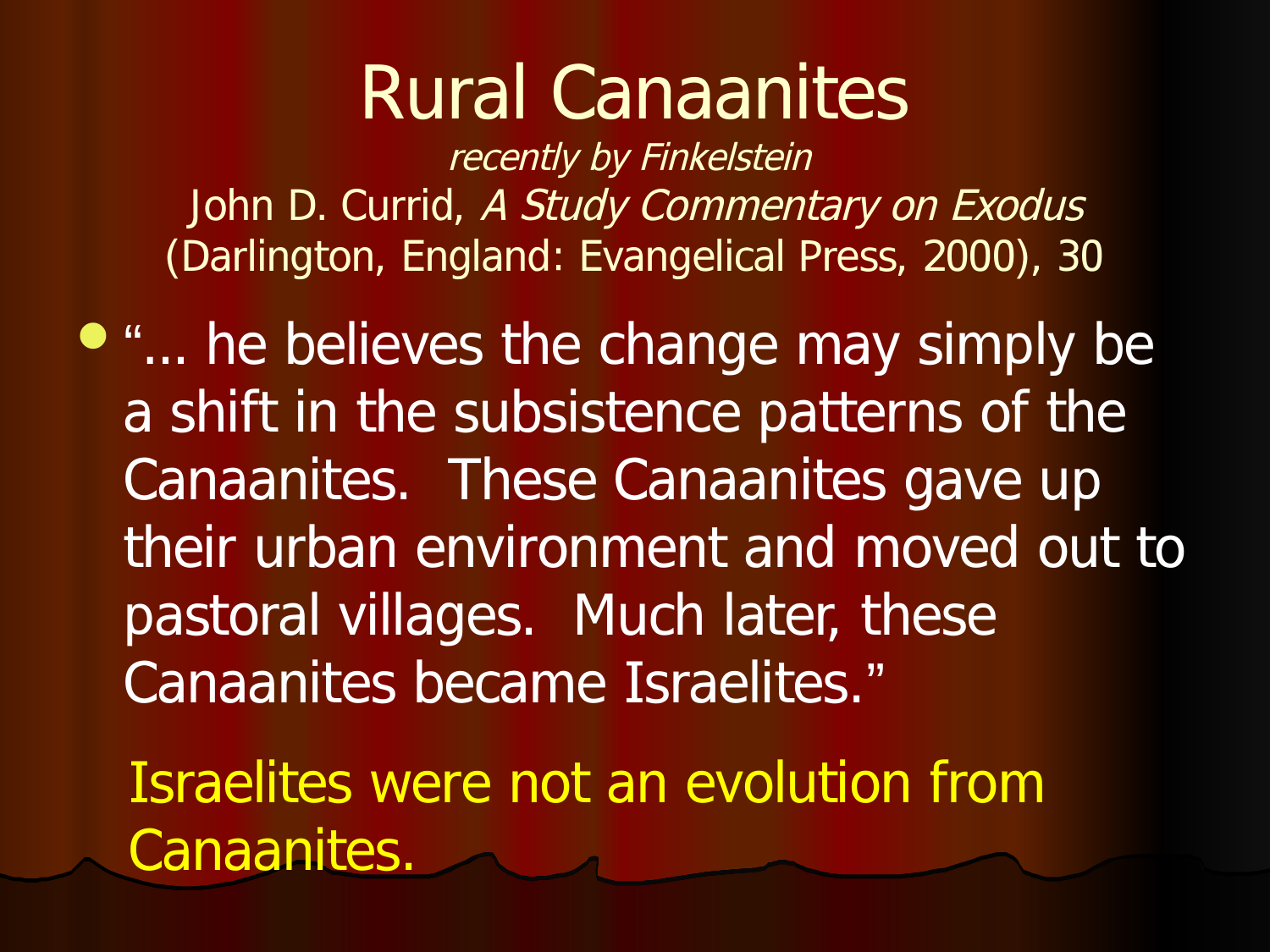

# Rural Canaanites recently by Finkelstein John D. Currid, A Study Commentary on Exodus (Darlington, England: Evangelical Press, 2000), 30
“… he believes the change may simply be a shift in the subsistence patterns of the Canaanites.  These Canaanites gave up their urban environment and moved out to pastoral villages.  Much later, these Canaanites became Israelites.”
Israelites were not an evolution from Canaanites.